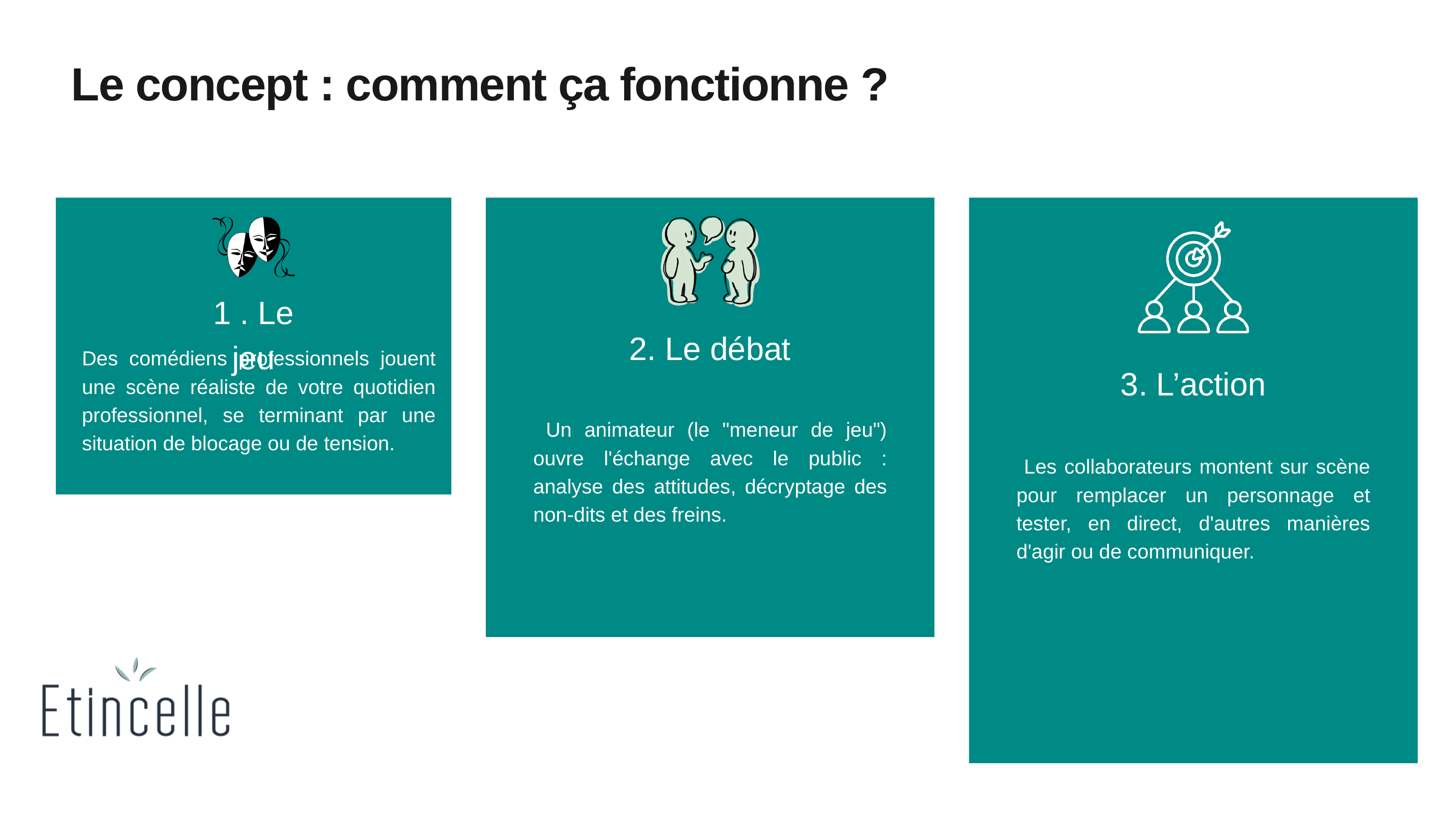

Le concept : comment ça fonctionne ?

1 . Le jeu
2. Le débat
Des comédiens professionnels jouent une scène réaliste de votre quotidien professionnel, se terminant par une situation de blocage ou de tension.
3. L’action
 Un animateur (le "meneur de jeu") ouvre l'échange avec le public : analyse des attitudes, décryptage des non-dits et des freins.
 Les collaborateurs montent sur scène pour remplacer un personnage et tester, en direct, d'autres manières d'agir ou de communiquer.